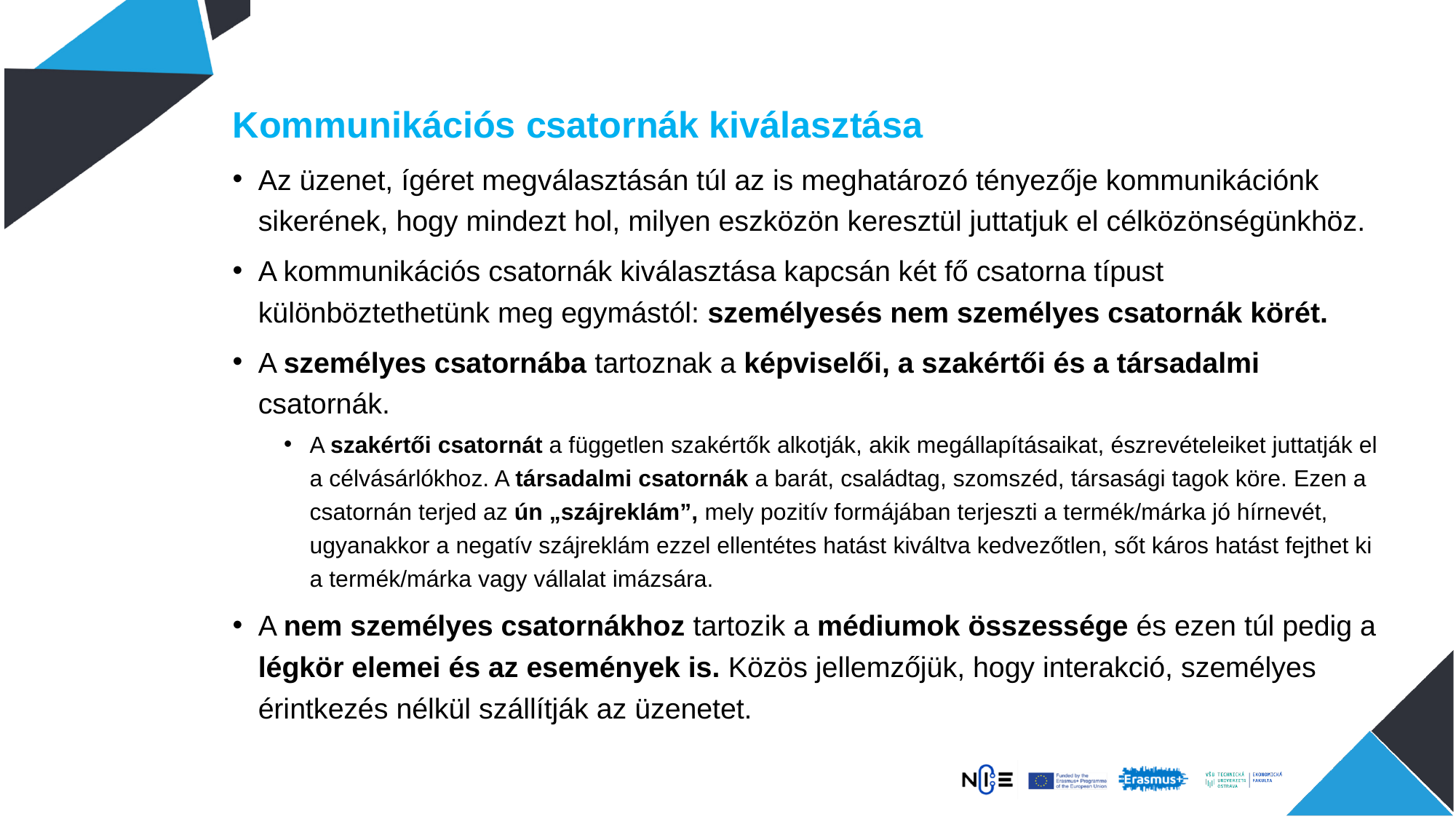

Kommunikációs csatornák kiválasztása
Az üzenet, ígéret megválasztásán túl az is meghatározó tényezője kommunikációnk sikerének, hogy mindezt hol, milyen eszközön keresztül juttatjuk el célközönségünkhöz.
A kommunikációs csatornák kiválasztása kapcsán két fő csatorna típust különböztethetünk meg egymástól: személyesés nem személyes csatornák körét.
A személyes csatornába tartoznak a képviselői, a szakértői és a társadalmi csatornák.
A szakértői csatornát a független szakértők alkotják, akik megállapításaikat, észrevételeiket juttatják el a célvásárlókhoz. A társadalmi csatornák a barát, családtag, szomszéd, társasági tagok köre. Ezen a csatornán terjed az ún „szájreklám”, mely pozitív formájában terjeszti a termék/márka jó hírnevét, ugyanakkor a negatív szájreklám ezzel ellentétes hatást kiváltva kedvezőtlen, sőt káros hatást fejthet ki a termék/márka vagy vállalat imázsára.
A nem személyes csatornákhoz tartozik a médiumok összessége és ezen túl pedig a légkör elemei és az események is. Közös jellemzőjük, hogy interakció, személyes érintkezés nélkül szállítják az üzenetet.